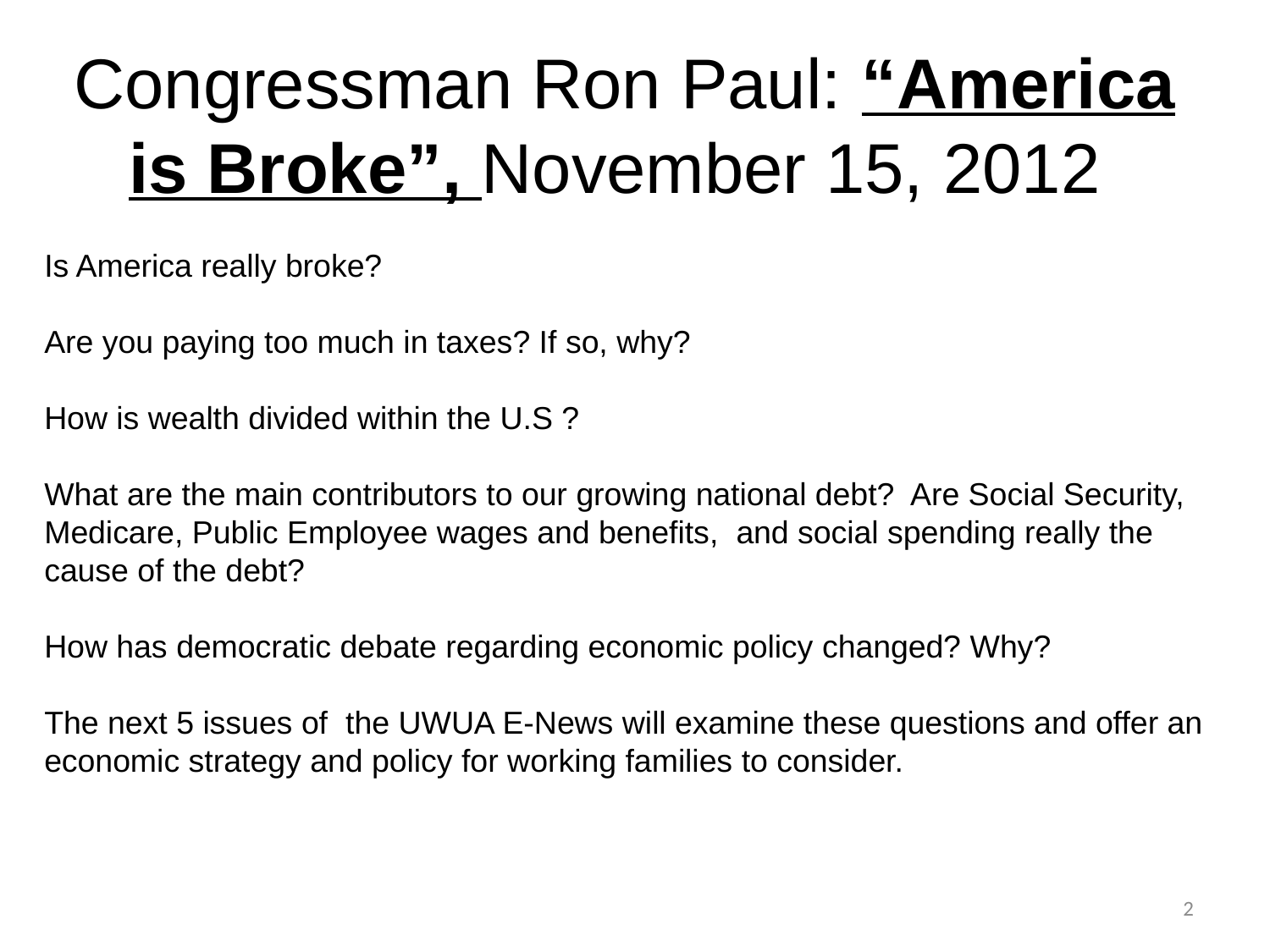

Congressman Ron Paul: “America is Broke”, November 15, 2012

Is America really broke?

Are you paying too much in taxes? If so, why?

How is wealth divided within the U.S ?

What are the main contributors to our growing national debt?  Are Social Security, Medicare, Public Employee wages and benefits,  and social spending really the cause of the debt?

How has democratic debate regarding economic policy changed? Why?

The next 5 issues of  the UWUA E-News will examine these questions and offer an economic strategy and policy for working families to consider.
2